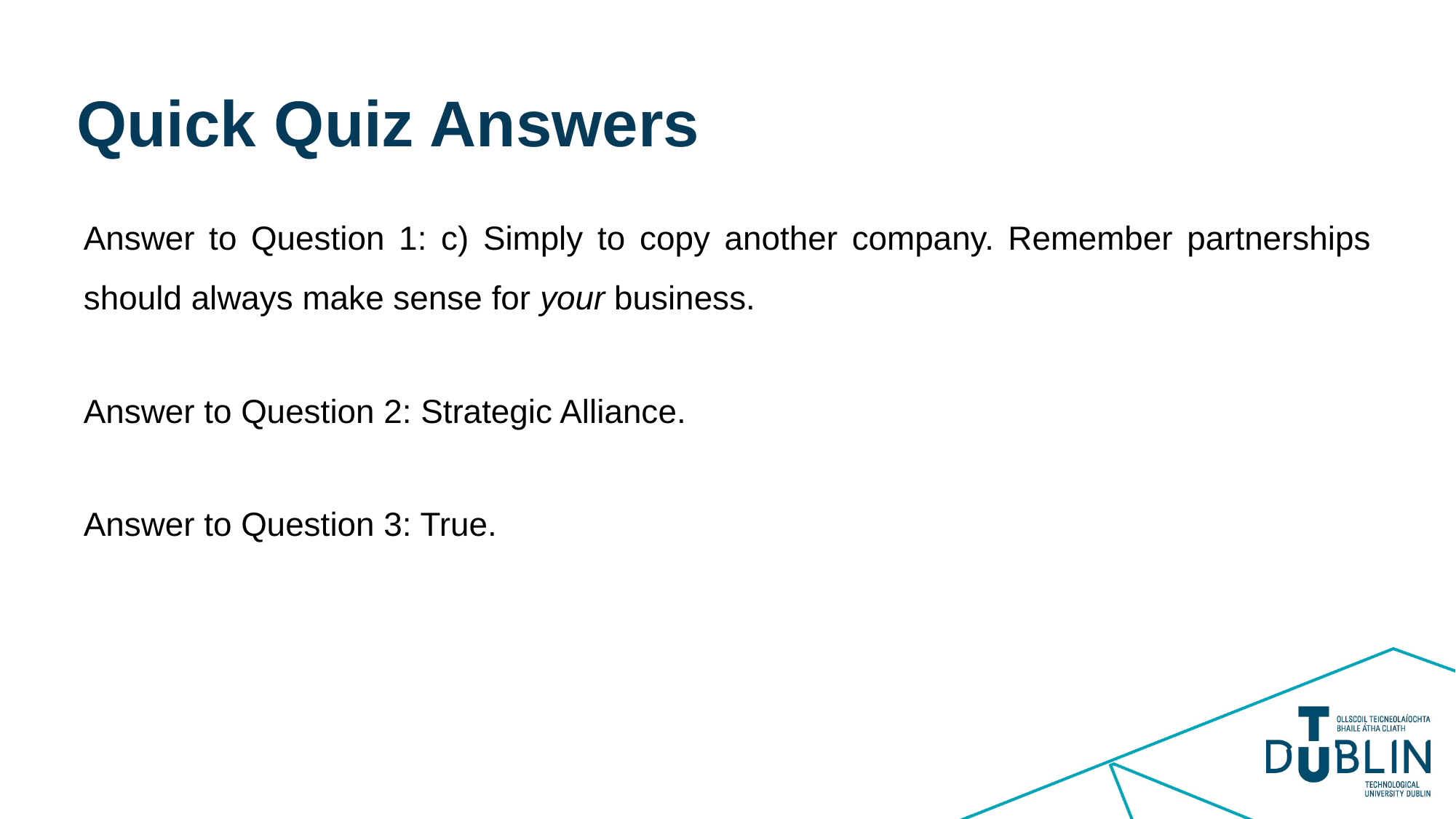

# Quick Quiz Answers
Answer to Question 1: c) Simply to copy another company. Remember partnerships should always make sense for your business.

Answer to Question 2: Strategic Alliance.

Answer to Question 3: True.